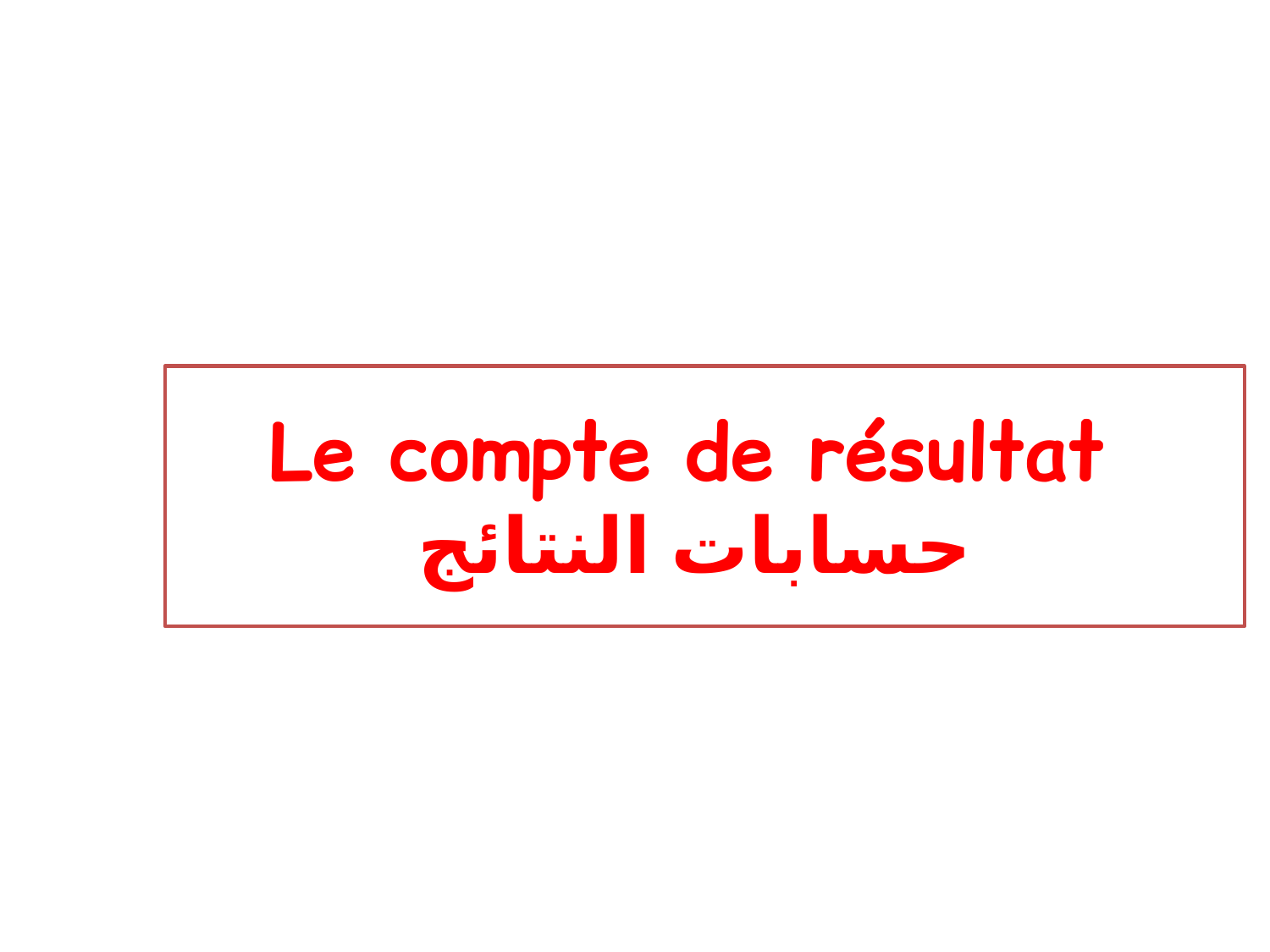

# Le compte de résultat حسابات النتائج